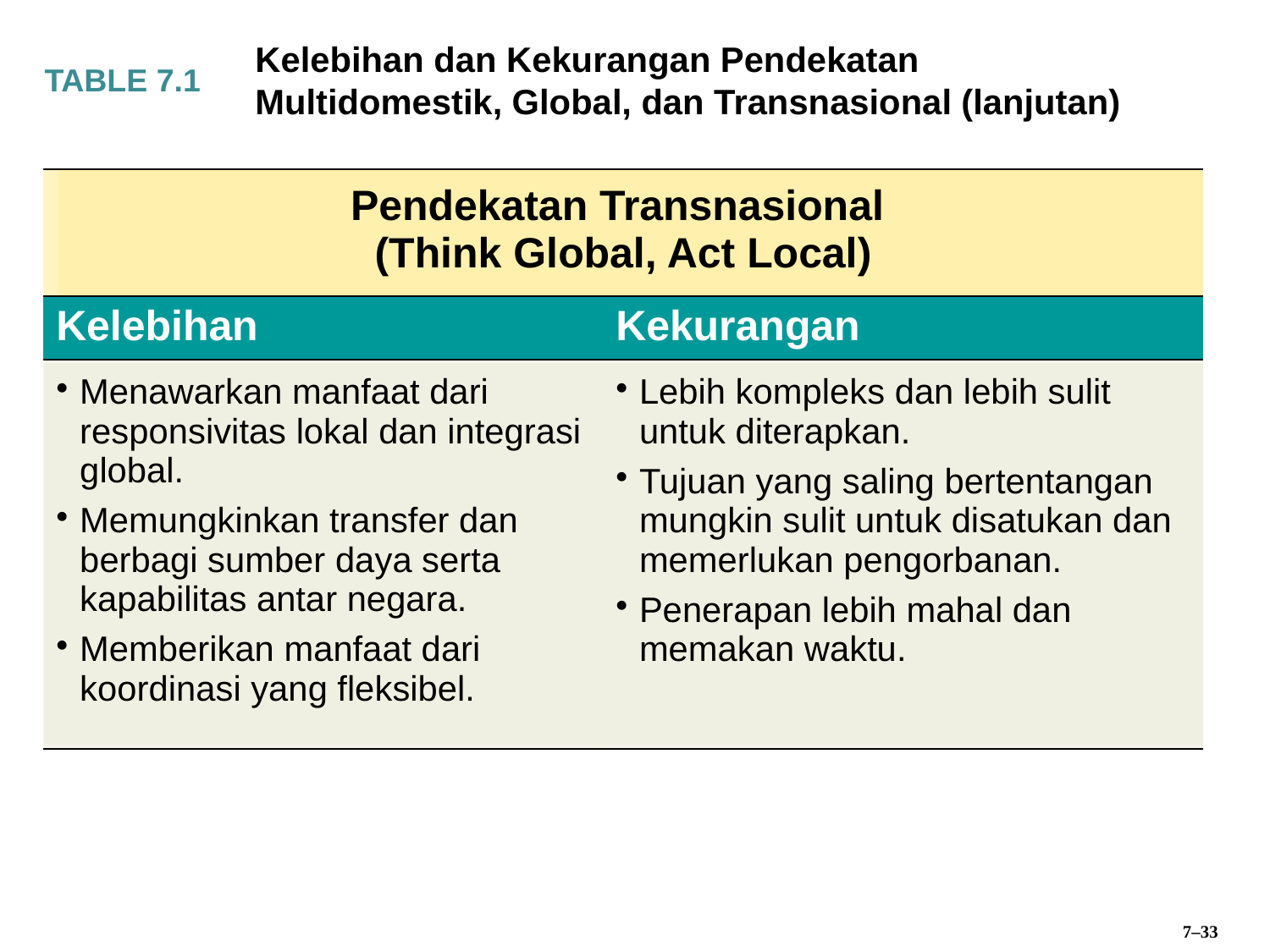

Kelebihan dan Kekurangan Pendekatan Multidomestik, Global, dan Transnasional (lanjutan)
TABLE 7.1
| Pendekatan Transnasional (Think Global, Act Local) |  |
| --- | --- |
| Kelebihan | Kekurangan |
| Menawarkan manfaat dari responsivitas lokal dan integrasi global. Memungkinkan transfer dan berbagi sumber daya serta kapabilitas antar negara. Memberikan manfaat dari koordinasi yang fleksibel. | Lebih kompleks dan lebih sulit untuk diterapkan. Tujuan yang saling bertentangan mungkin sulit untuk disatukan dan memerlukan pengorbanan. Penerapan lebih mahal dan memakan waktu. |
7–33